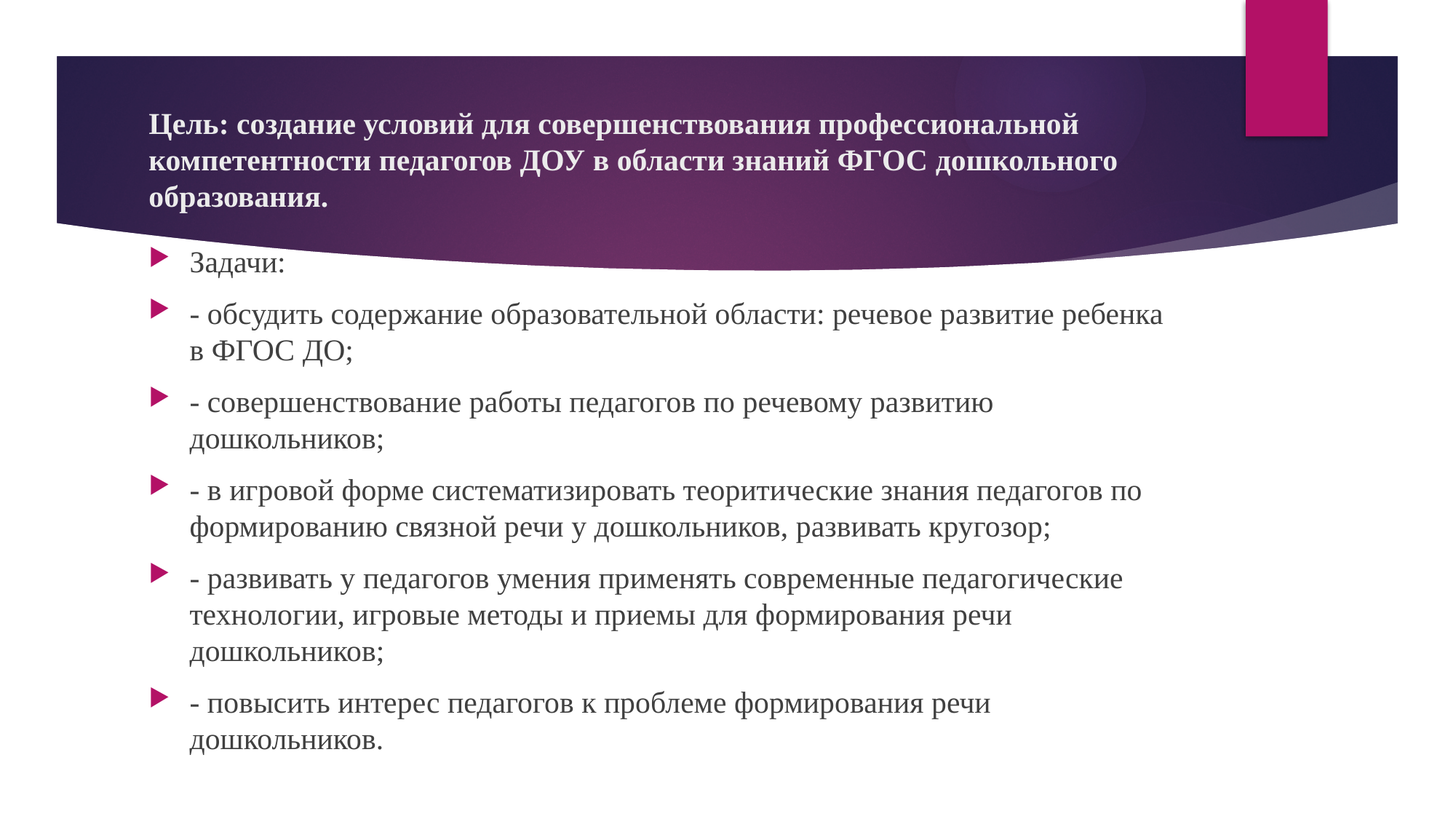

# Цель: создание условий для совершенствования профессиональной компетентности педагогов ДОУ в области знаний ФГОС дошкольного образования.
Задачи:
- обсудить содержание образовательной области: речевое развитие ребенка в ФГОС ДО;
- совершенствование работы педагогов по речевому развитию дошкольников;
- в игровой форме систематизировать теоритические знания педагогов по формированию связной речи у дошкольников, развивать кругозор;
- развивать у педагогов умения применять современные педагогические технологии, игровые методы и приемы для формирования речи дошкольников;
- повысить интерес педагогов к проблеме формирования речи дошкольников.